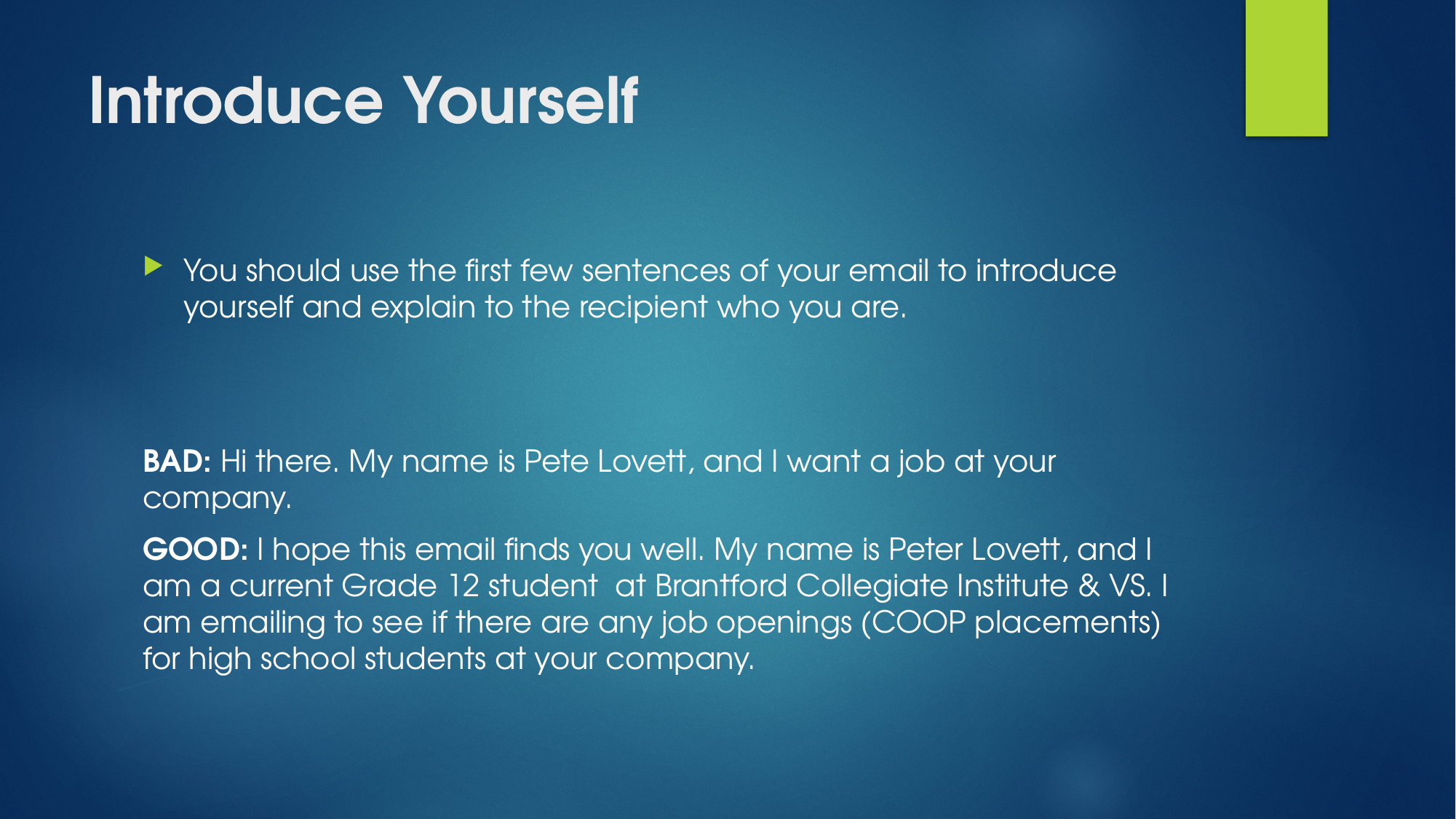

# Introduce Yourself
You should use the first few sentences of your email to introduce yourself and explain to the recipient who you are.

BAD: Hi there. My name is Pete Lovett, and I want a job at your company.
GOOD: I hope this email finds you well. My name is Peter Lovett, and I am a current Grade 12 student  at Brantford Collegiate Institute & VS. I am emailing to see if there are any job openings (COOP placements) for high school students at your company.